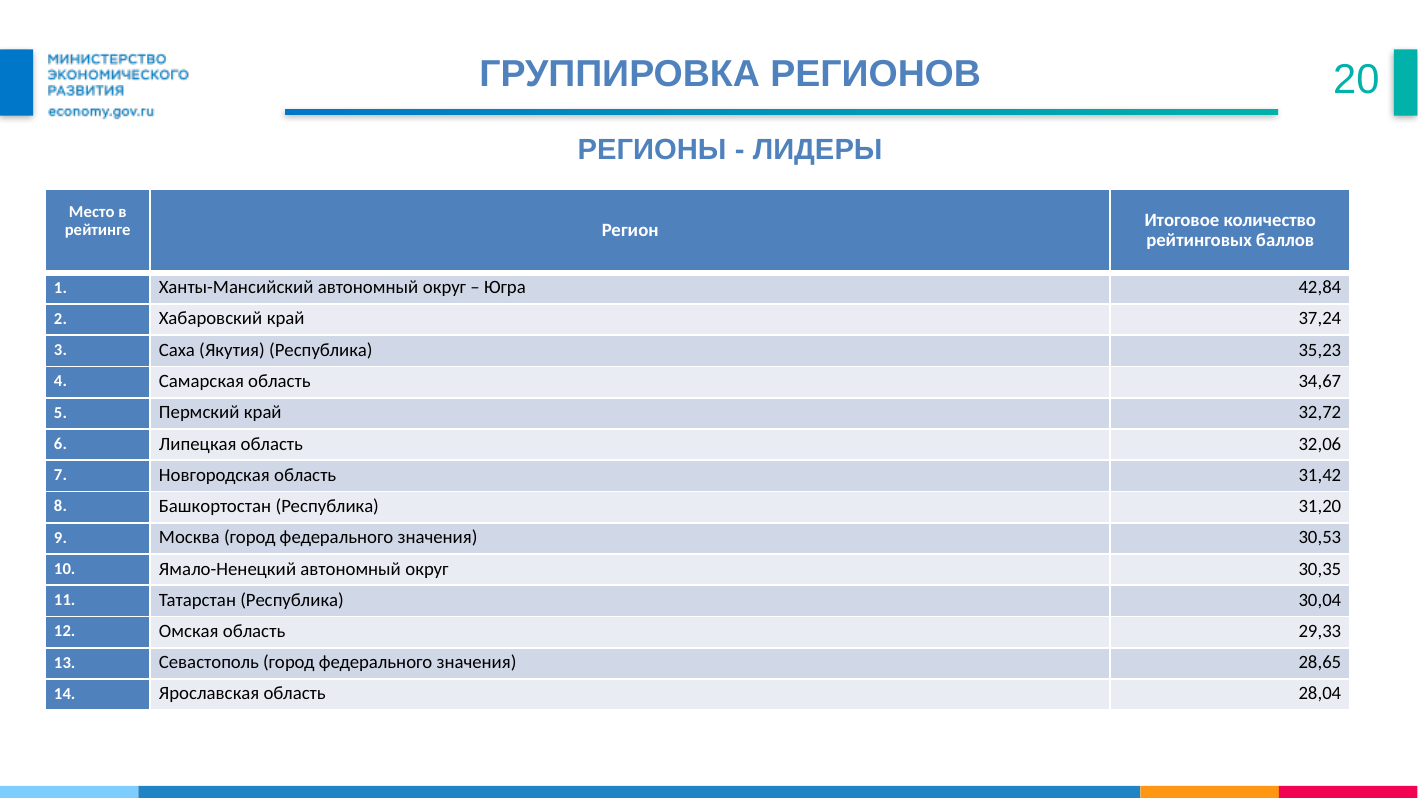

Группировка регионов
Регионы - лидеры
20
Регионы - лидеры
| Место в рейтинге | Регион | Итоговое количество рейтинговых баллов |
| --- | --- | --- |
| 1. | Ханты-Мансийский автономный округ – Югра | 42,84 |
| 2. | Хабаровский край | 37,24 |
| 3. | Саха (Якутия) (Республика) | 35,23 |
| 4. | Самарская область | 34,67 |
| 5. | Пермский край | 32,72 |
| 6. | Липецкая область | 32,06 |
| 7. | Новгородская область | 31,42 |
| 8. | Башкортостан (Республика) | 31,20 |
| 9. | Москва (город федерального значения) | 30,53 |
| 10. | Ямало-Ненецкий автономный округ | 30,35 |
| 11. | Татарстан (Республика) | 30,04 |
| 12. | Омская область | 29,33 |
| 13. | Севастополь (город федерального значения) | 28,65 |
| 14. | Ярославская область | 28,04 |